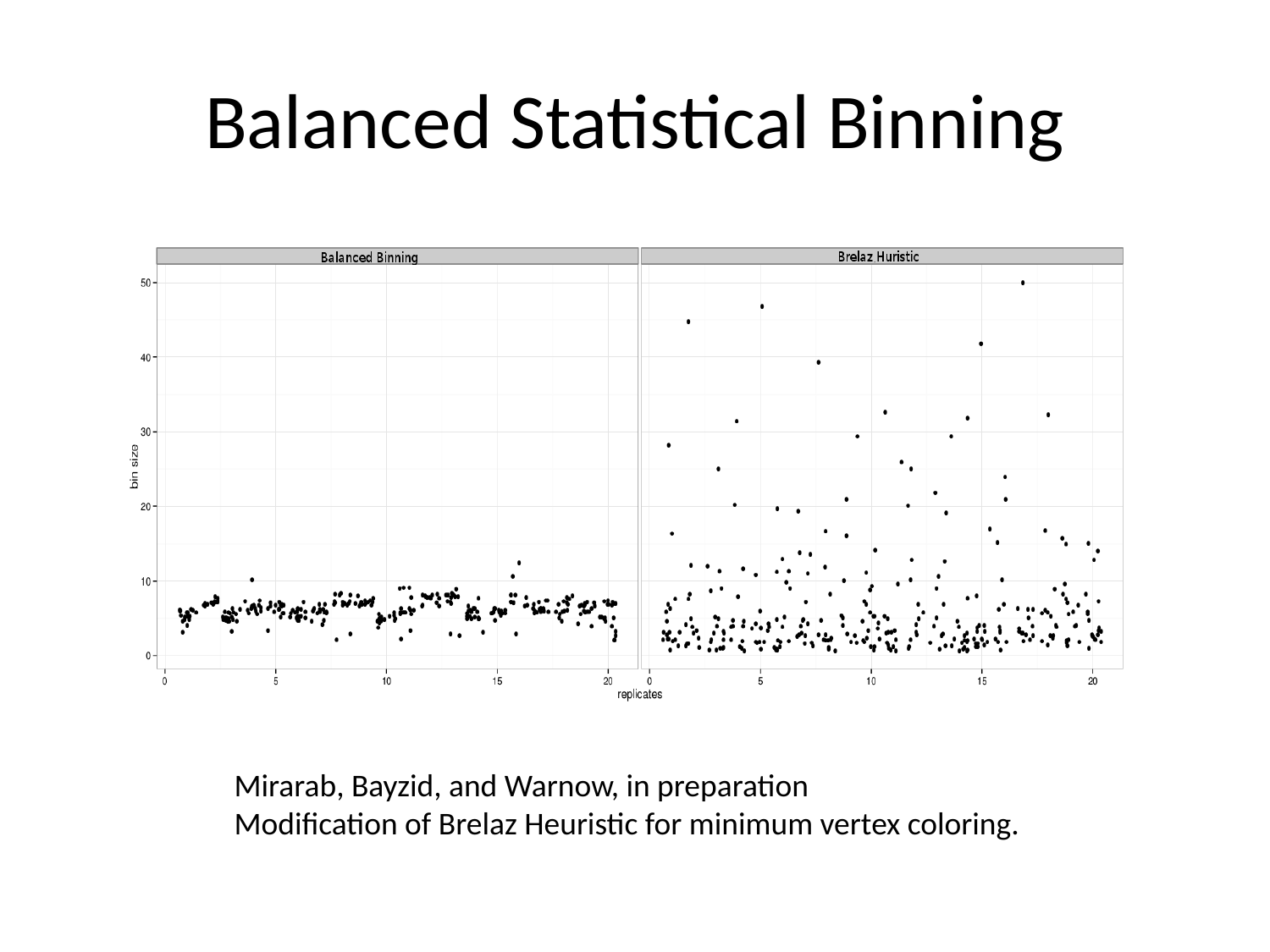

# Balanced Statistical Binning

Mirarab, Bayzid, and Warnow, in preparation
Modification of Brelaz Heuristic for minimum vertex coloring.